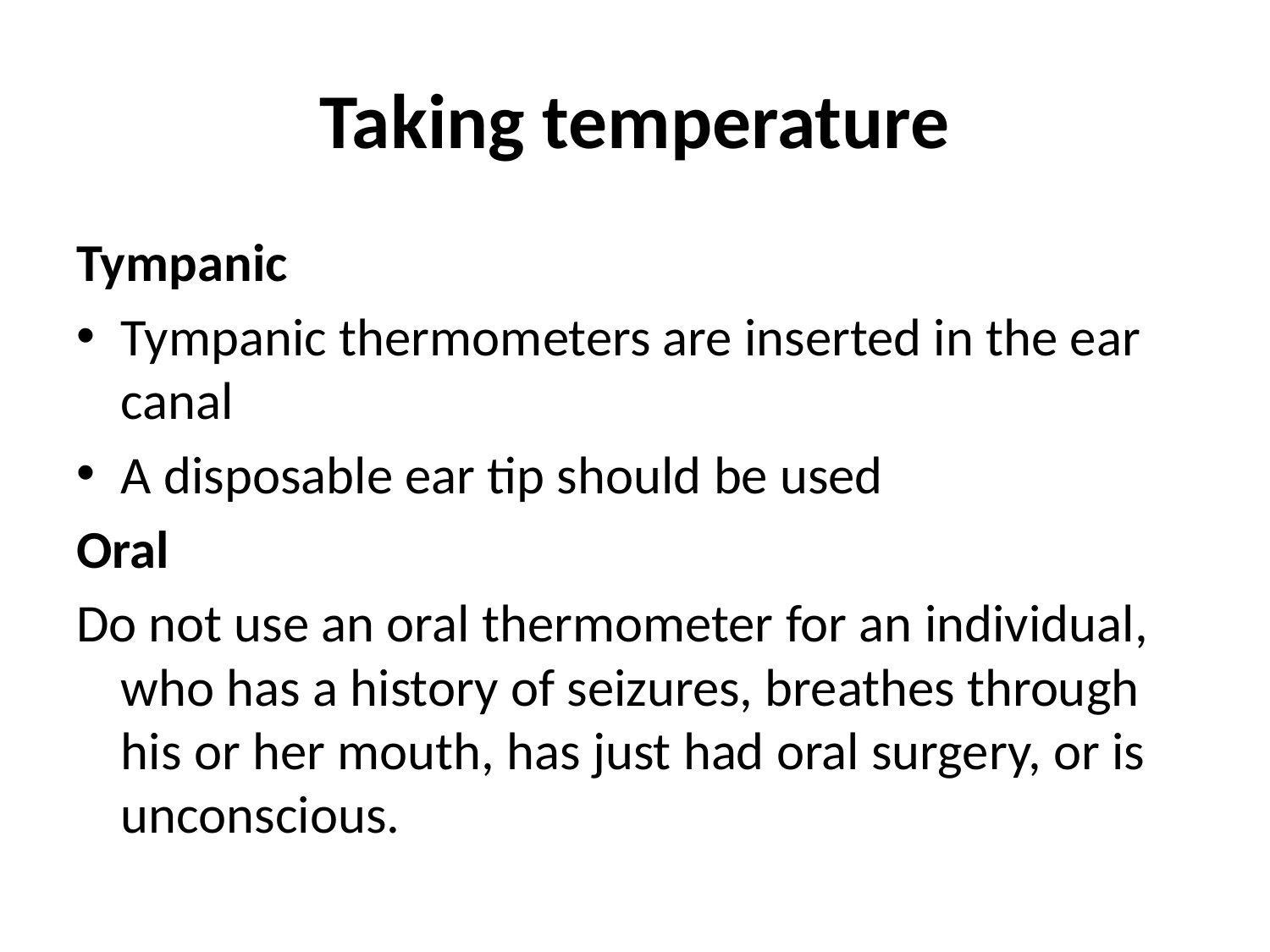

# Taking temperature
Tympanic
Tympanic thermometers are inserted in the ear canal
A disposable ear tip should be used
Oral
Do not use an oral thermometer for an individual, who has a history of seizures, breathes through his or her mouth, has just had oral surgery, or is unconscious.